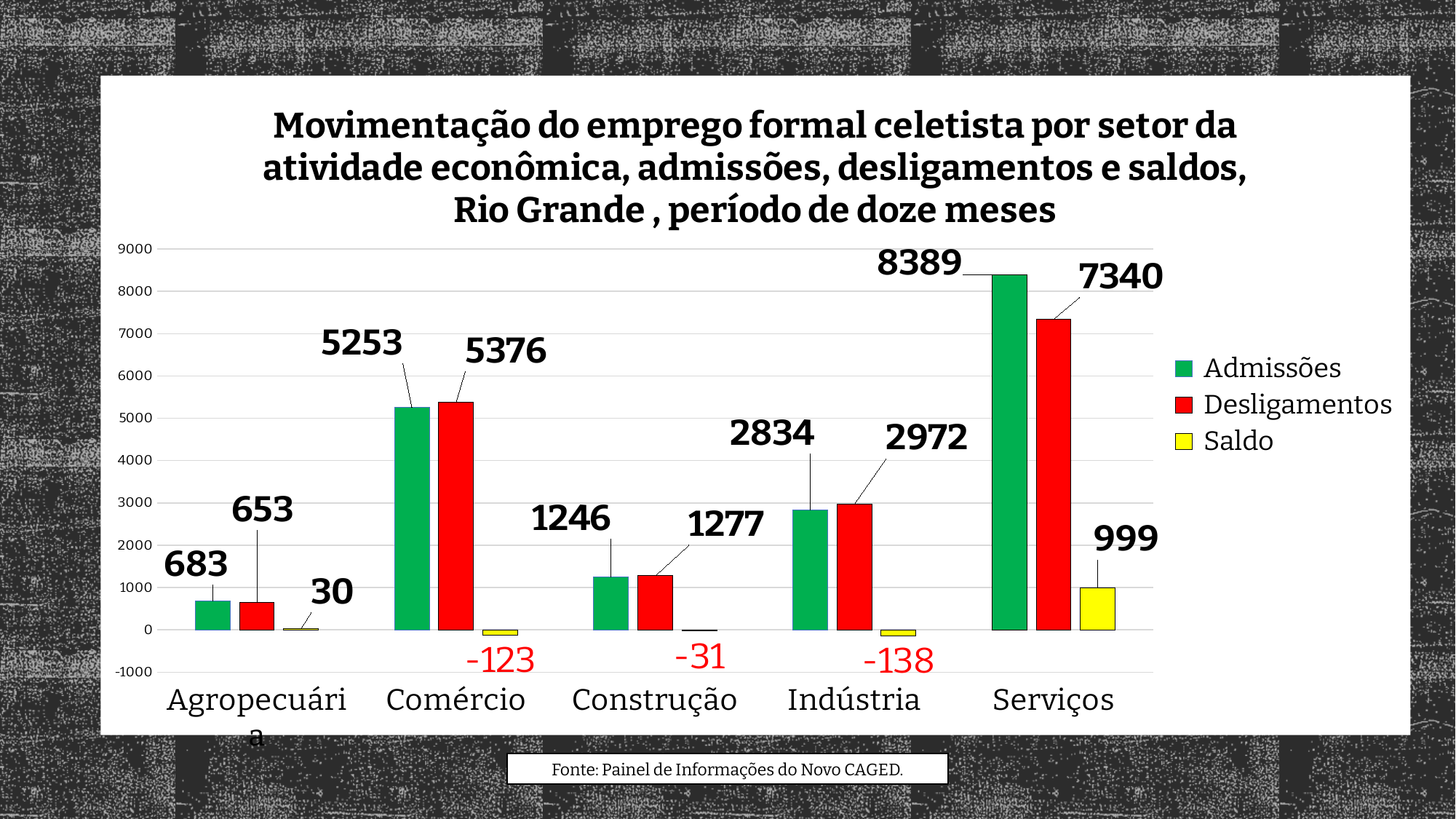

### Chart: Movimentação do emprego formal celetista por setor da atividade econômica, admissões, desligamentos e saldos, Rio Grande , período de doze meses

| Category |  Admissões |  Desligamentos |  Saldo |
|---|---|---|---|
| Agropecuária | 683.0 | 653.0 | 30.0 |
| Comércio | 5253.0 | 5376.0 | -123.0 |
| Construção | 1246.0 | 1277.0 | -31.0 |
| Indústria | 2834.0 | 2972.0 | -138.0 |
| Serviços | 8389.0 | 7340.0 | 999.0 |
Fonte: Painel de Informações do Novo CAGED.